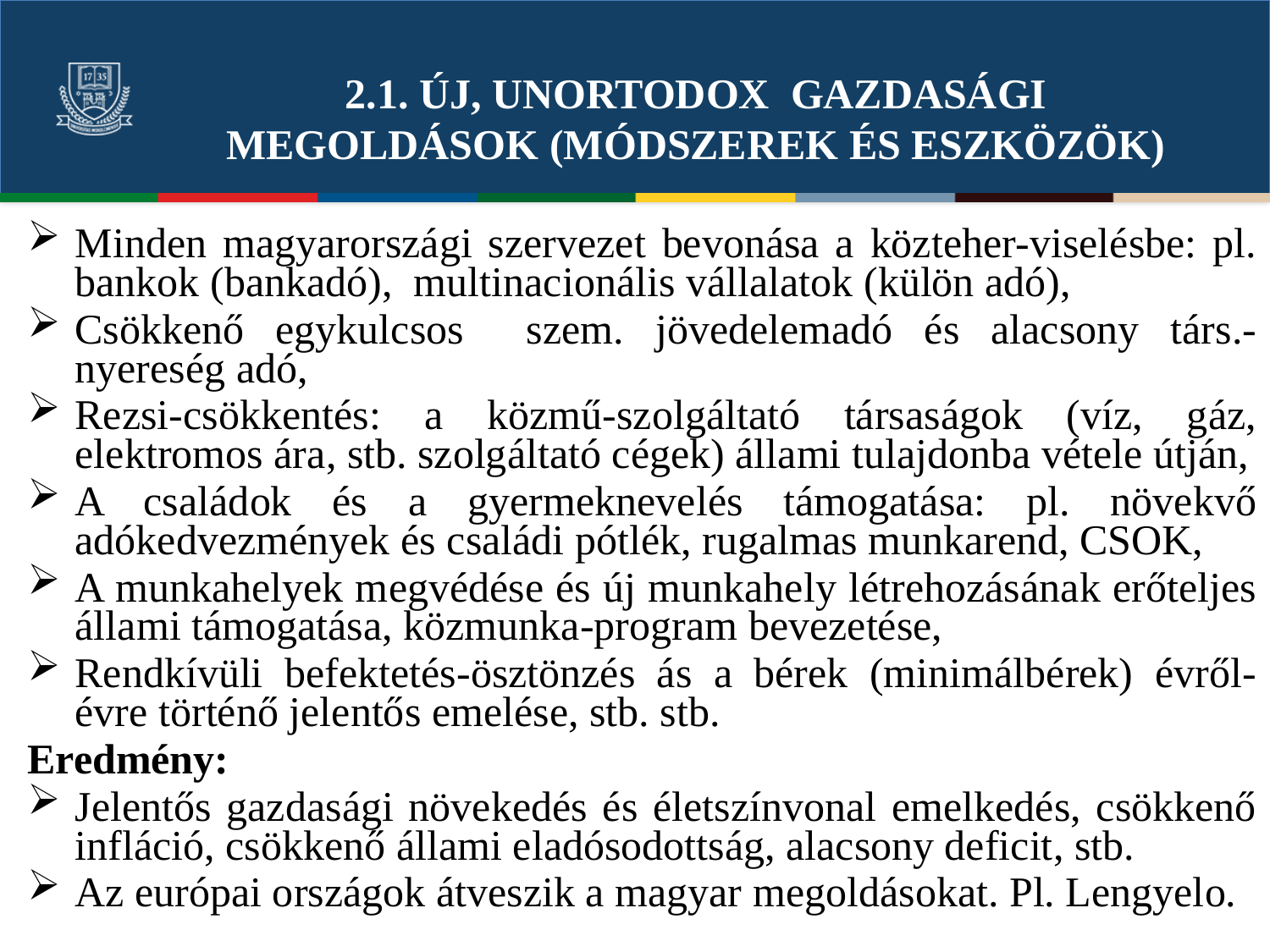

2.1. Új, unortodox  gazdasági megoldások (MÓDSZEREK ÉS ESZKÖZÖK)
Minden magyarországi szervezet bevonása a közteher-viselésbe: pl. bankok (bankadó),  multinacionális vállalatok (külön adó),
Csökkenő egykulcsos  szem. jövedelemadó és alacsony társ.-nyereség adó,
Rezsi-csökkentés: a közmű-szolgáltató társaságok (víz, gáz, elektromos ára, stb. szolgáltató cégek) állami tulajdonba vétele útján,
A családok és a gyermeknevelés támogatása: pl. növekvő adókedvezmények és családi pótlék, rugalmas munkarend, CSOK,
A munkahelyek megvédése és új munkahely létrehozásának erőteljes állami támogatása, közmunka-program bevezetése,
Rendkívüli befektetés-ösztönzés ás a bérek (minimálbérek) évről-évre történő jelentős emelése, stb. stb.
Eredmény:
Jelentős gazdasági növekedés és életszínvonal emelkedés, csökkenő infláció, csökkenő állami eladósodottság, alacsony deficit, stb.
Az európai országok átveszik a magyar megoldásokat. Pl. Lengyelo.